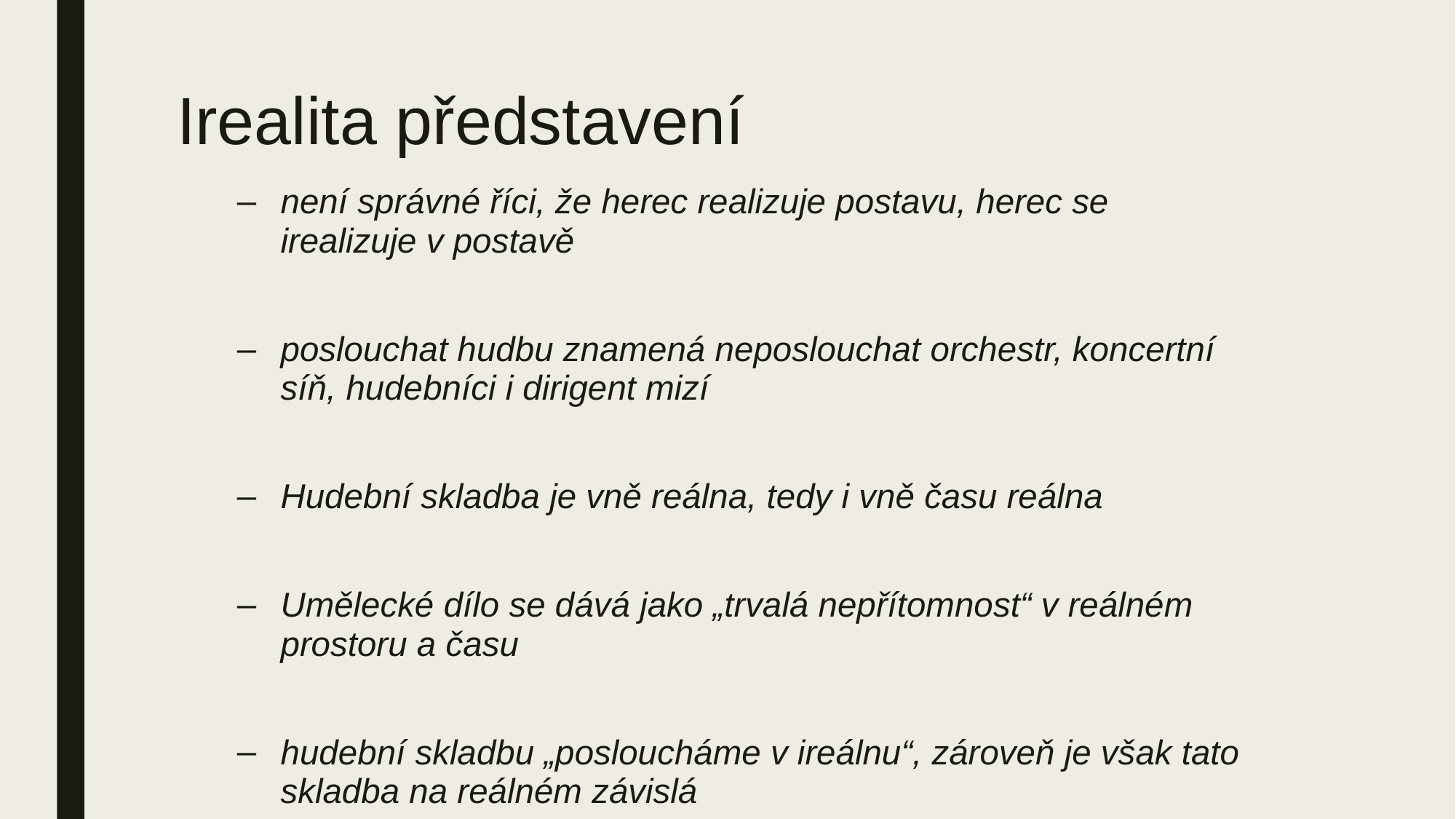

# Irealita představení
není správné říci, že herec realizuje postavu, herec se irealizuje v postavě

poslouchat hudbu znamená neposlouchat orchestr, koncertní síň, hudebníci i dirigent mizí

Hudební skladba je vně reálna, tedy i vně času reálna

Umělecké dílo se dává jako „trvalá nepřítomnost“ v reálném prostoru a času

hudební skladbu „posloucháme v ireálnu“, zároveň je však tato skladba na reálném závislá